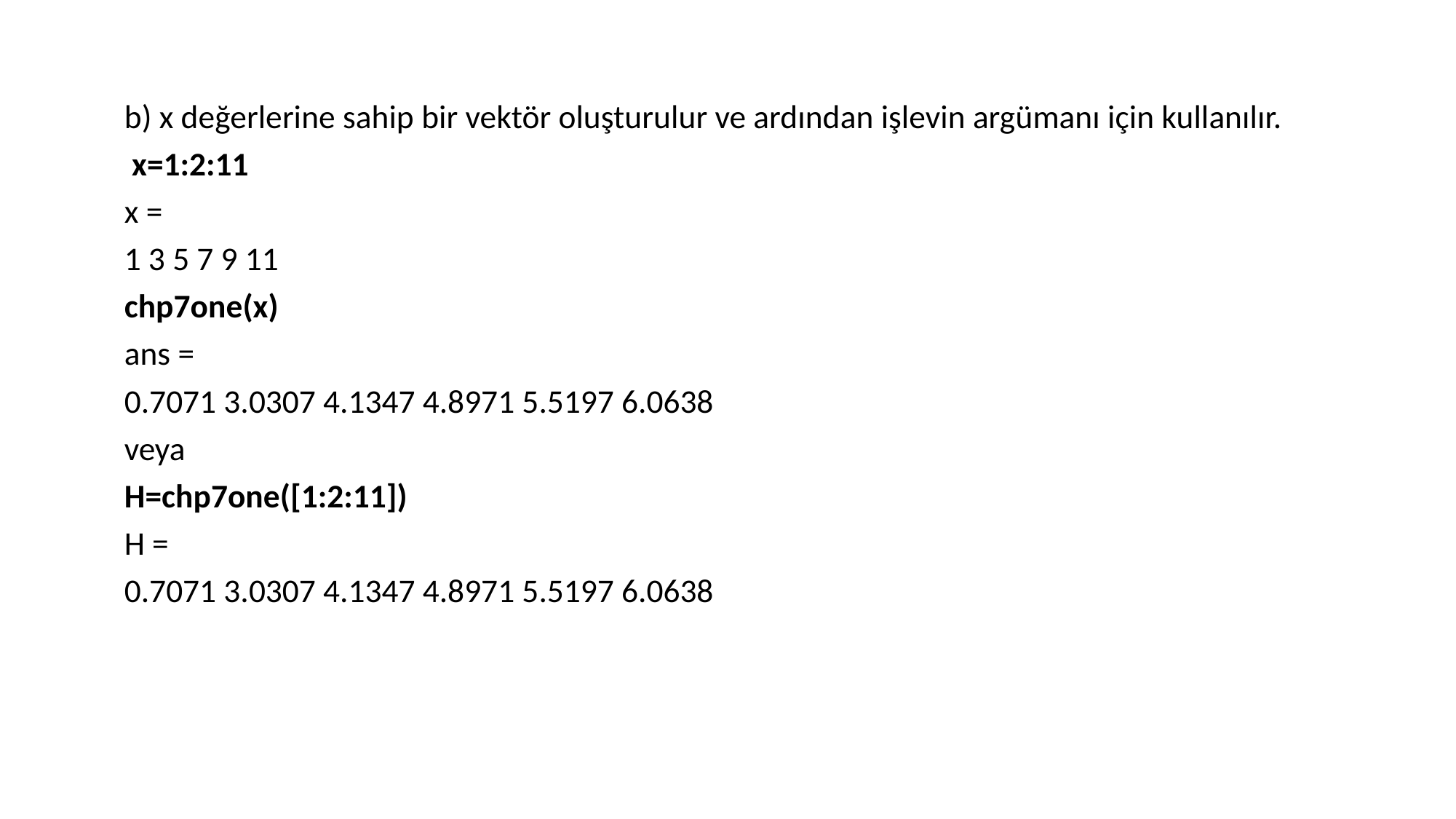

b) x değerlerine sahip bir vektör oluşturulur ve ardından işlevin argümanı için kullanılır.
 x=1:2:11
x =
1 3 5 7 9 11
chp7one(x)
ans =
0.7071 3.0307 4.1347 4.8971 5.5197 6.0638
veya
H=chp7one([1:2:11])
H =
0.7071 3.0307 4.1347 4.8971 5.5197 6.0638